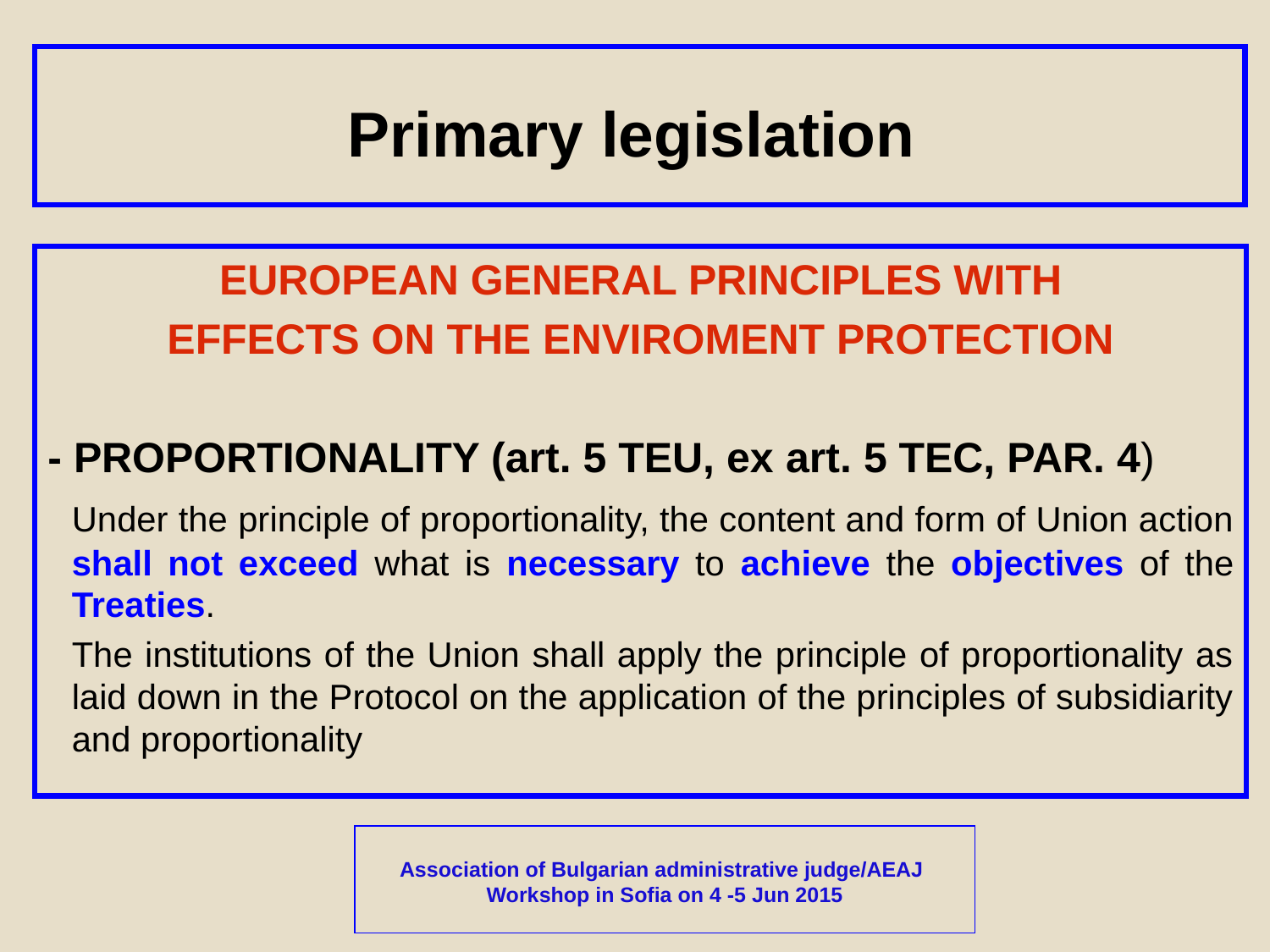

Primary legislation
EUROPEAN GENERAL PRINCIPLES WITH
EFFECTS ON THE ENVIROMENT PROTECTION

- PROPORTIONALITY (art. 5 TEU, ex art. 5 TEC, PAR. 4)
	Under the principle of proportionality, the content and form of Union action shall not exceed what is necessary to achieve the objectives of the Treaties.
	The institutions of the Union shall apply the principle of proportionality as laid down in the Protocol on the application of the principles of subsidiarity and proportionality

Association of Bulgarian administrative judge/AEAJ
Workshop in Sofia on 4 -5 Jun 2015